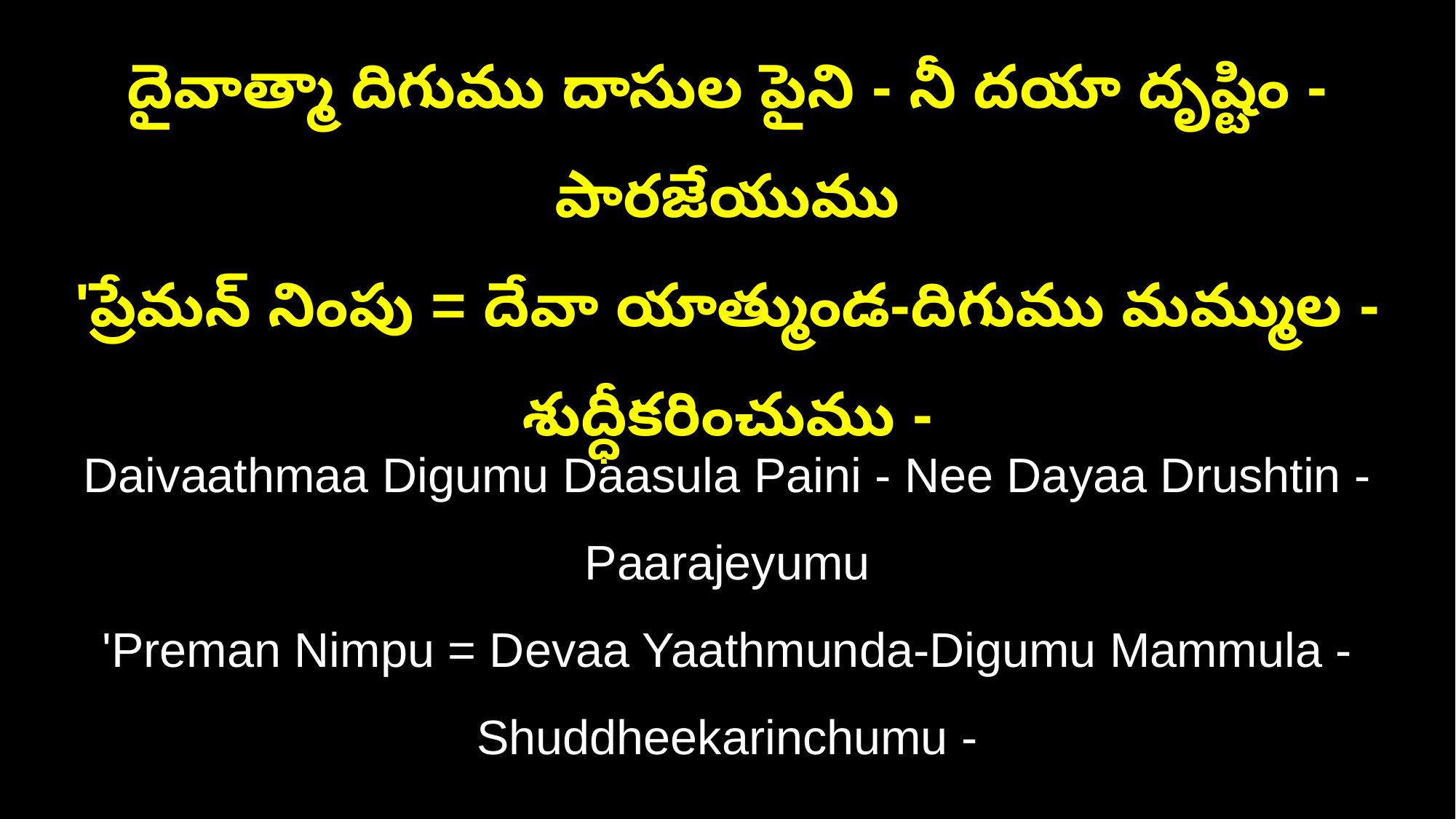

దైవాత్మా దిగుము దాసుల పైని - నీ దయా దృష్టిం - పారజేయుము
'ప్రేమన్‌ నింపు = దేవా యాత్ముండ-దిగుము మమ్ముల - శుద్ధీకరించుము -
Daivaathmaa Digumu Daasula Paini - Nee Dayaa Drushtin - Paarajeyumu
'Preman Nimpu = Devaa Yaathmunda-Digumu Mammula - Shuddheekarinchumu -